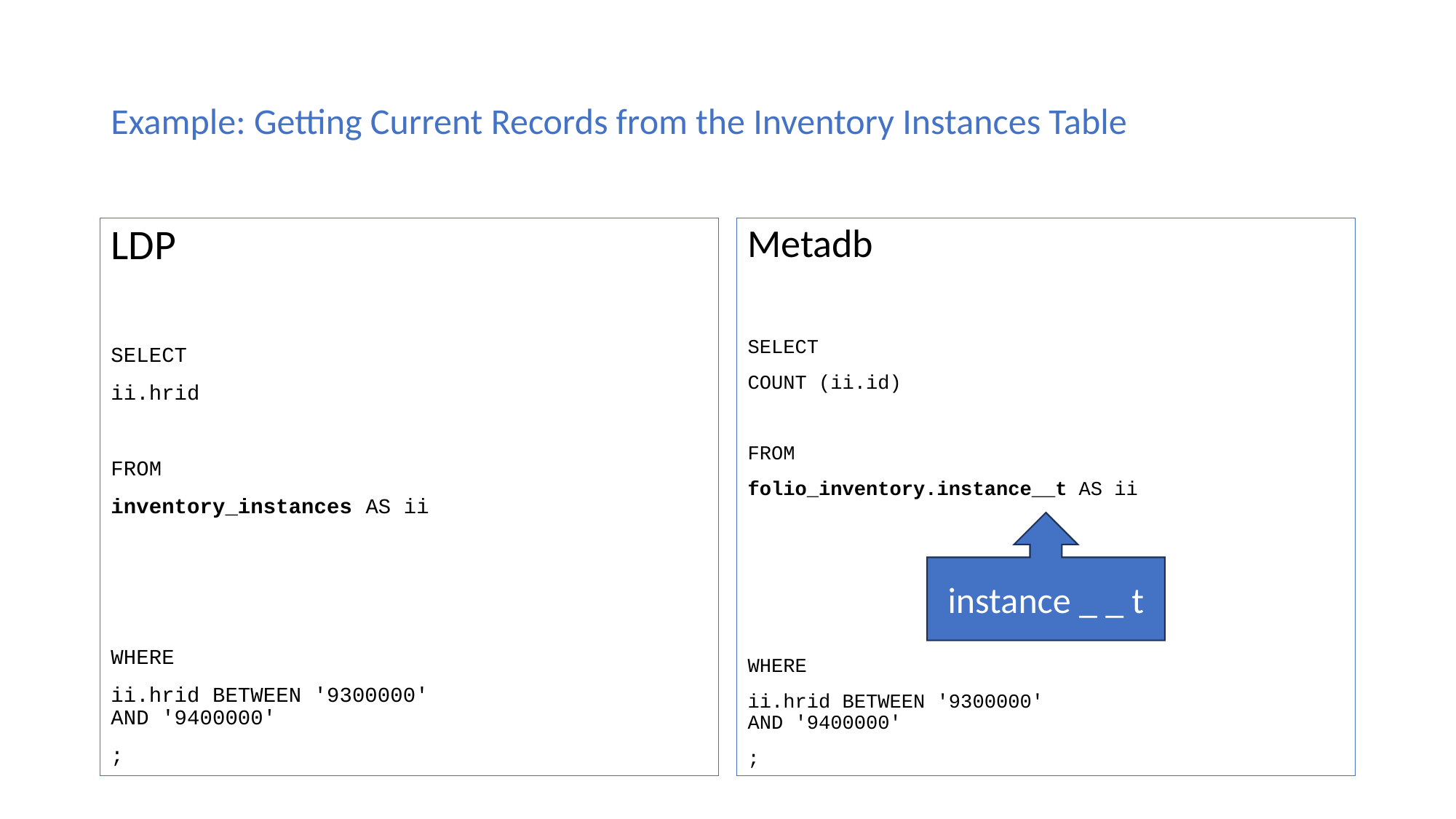

# Example: Getting Current Records from the Inventory Instances Table
Metadb

SELECT
COUNT (ii.id)

FROM
folio_inventory.instance__t AS ii

WHERE
ii.hrid BETWEEN '9300000'
AND '9400000'
;
LDP

SELECT
ii.hrid

FROM
inventory_instances AS ii

WHERE
ii.hrid BETWEEN '9300000'
AND '9400000'
;
instance _ _ t